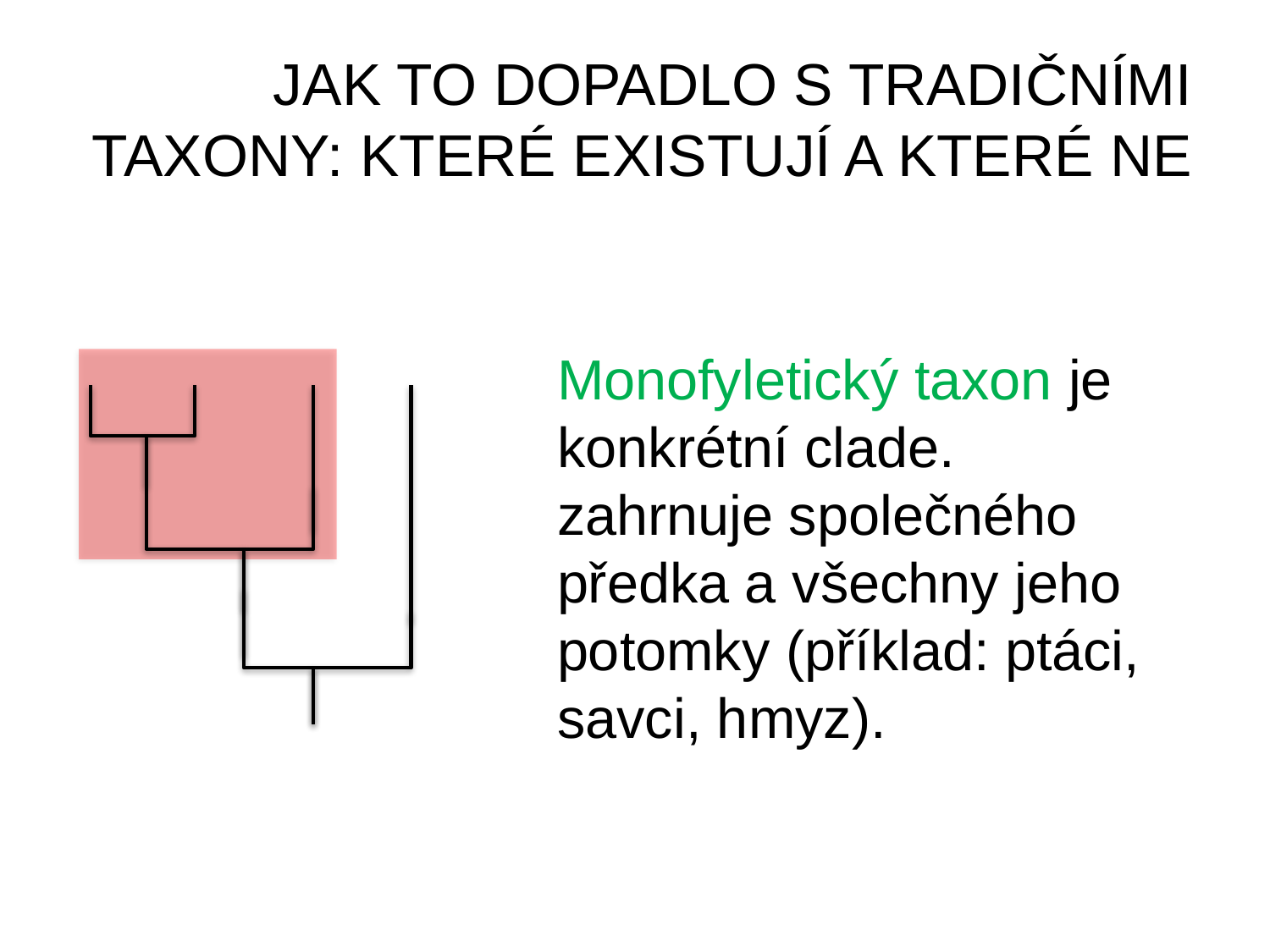

# JAK TO DOPADLO S TRADIČNÍMI TAXONY: KTERÉ EXISTUJÍ A KTERÉ NE

Monofyletický taxon je konkrétní clade. zahrnuje společného předka a všechny jeho potomky (příklad: ptáci, savci, hmyz).

PARAFYLIE
POLYFYLIE